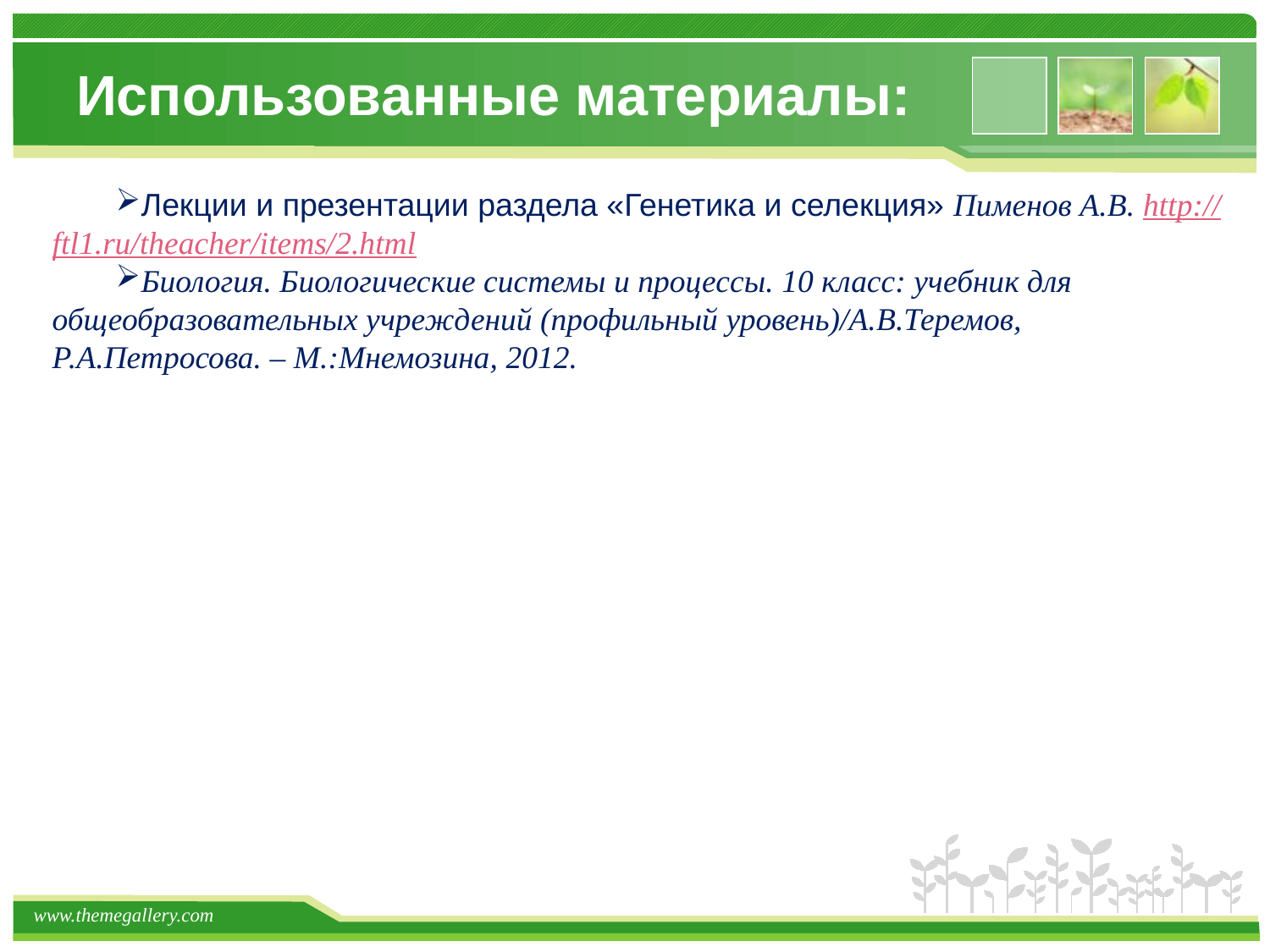

# Использованные материалы:
Лекции и презентации раздела «Генетика и селекция» Пименов А.В. http://ftl1.ru/theacher/items/2.html
Биология. Биологические системы и процессы. 10 класс: учебник для общеобразовательных учреждений (профильный уровень)/А.В.Теремов, Р.А.Петросова. – М.:Мнемозина, 2012.